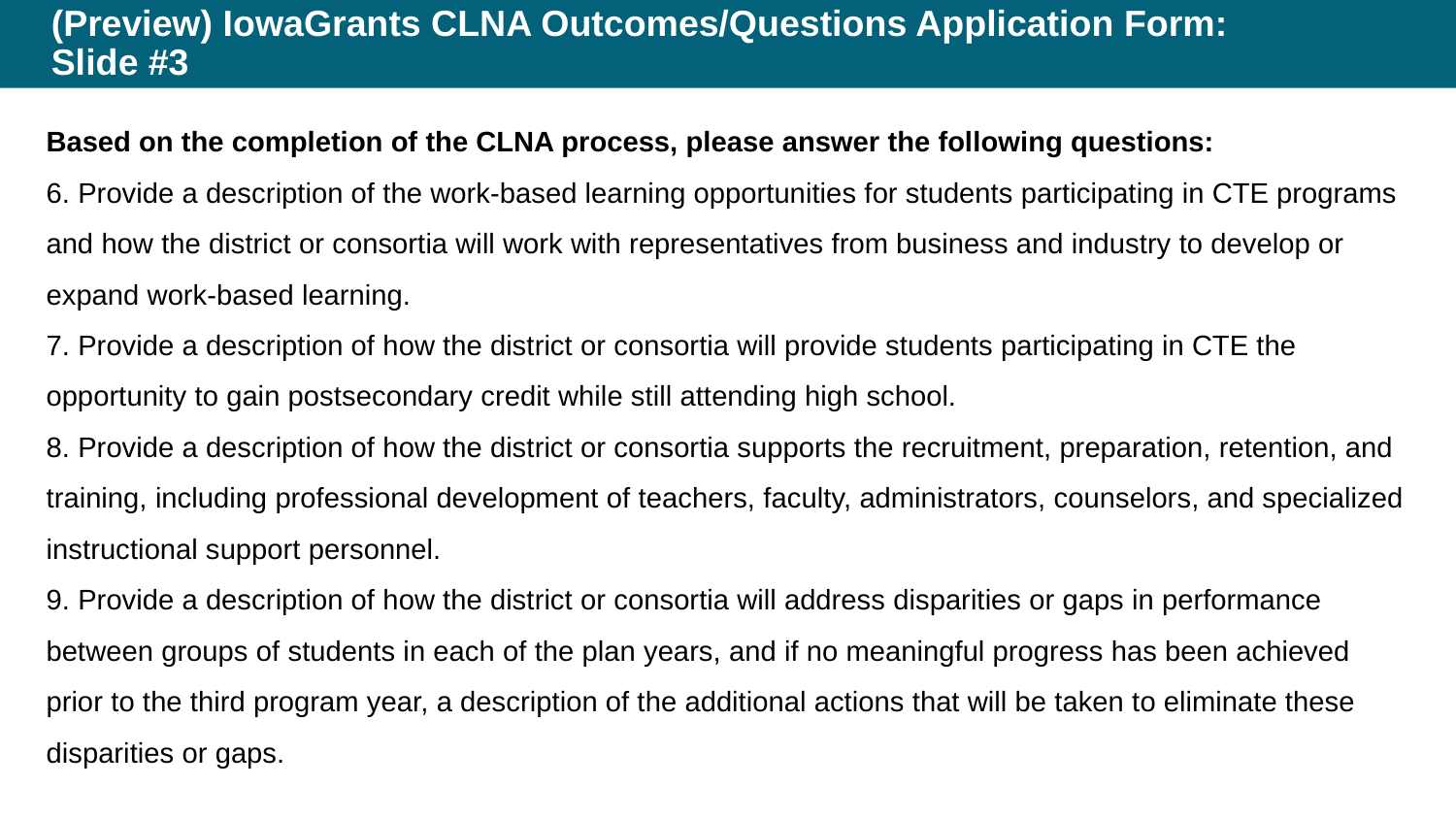

# (Preview) IowaGrants CLNA Outcomes/Questions Application Form: Slide #3
Based on the completion of the CLNA process, please answer the following questions:
6. Provide a description of the work-based learning opportunities for students participating in CTE programs and how the district or consortia will work with representatives from business and industry to develop or expand work-based learning.
7. Provide a description of how the district or consortia will provide students participating in CTE the opportunity to gain postsecondary credit while still attending high school.
8. Provide a description of how the district or consortia supports the recruitment, preparation, retention, and training, including professional development of teachers, faculty, administrators, counselors, and specialized instructional support personnel.
9. Provide a description of how the district or consortia will address disparities or gaps in performance between groups of students in each of the plan years, and if no meaningful progress has been achieved prior to the third program year, a description of the additional actions that will be taken to eliminate these disparities or gaps.